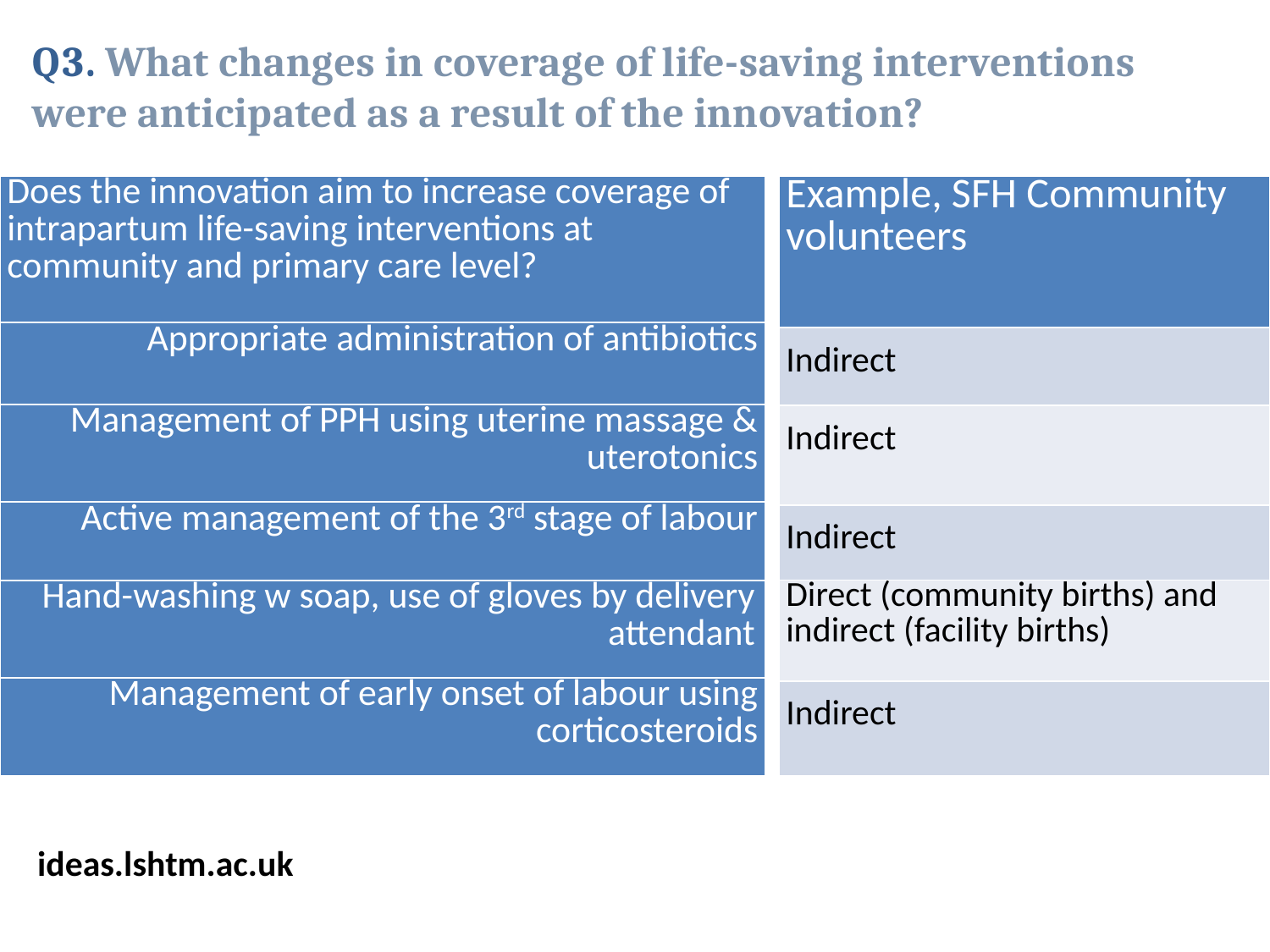

# Q3. What changes in coverage of life-saving interventions were anticipated as a result of the innovation?
| Does the innovation aim to increase coverage of intrapartum life-saving interventions at community and primary care level? |
| --- |
| Appropriate administration of antibiotics |
| Management of PPH using uterine massage & uterotonics |
| Active management of the 3rd stage of labour |
| Hand-washing w soap, use of gloves by delivery attendant |
| Management of early onset of labour using corticosteroids |
| Example, SFH Community volunteers |
| --- |
| Indirect |
| Indirect |
| Indirect |
| Direct (community births) and indirect (facility births) |
| Indirect |
ideas.lshtm.ac.uk